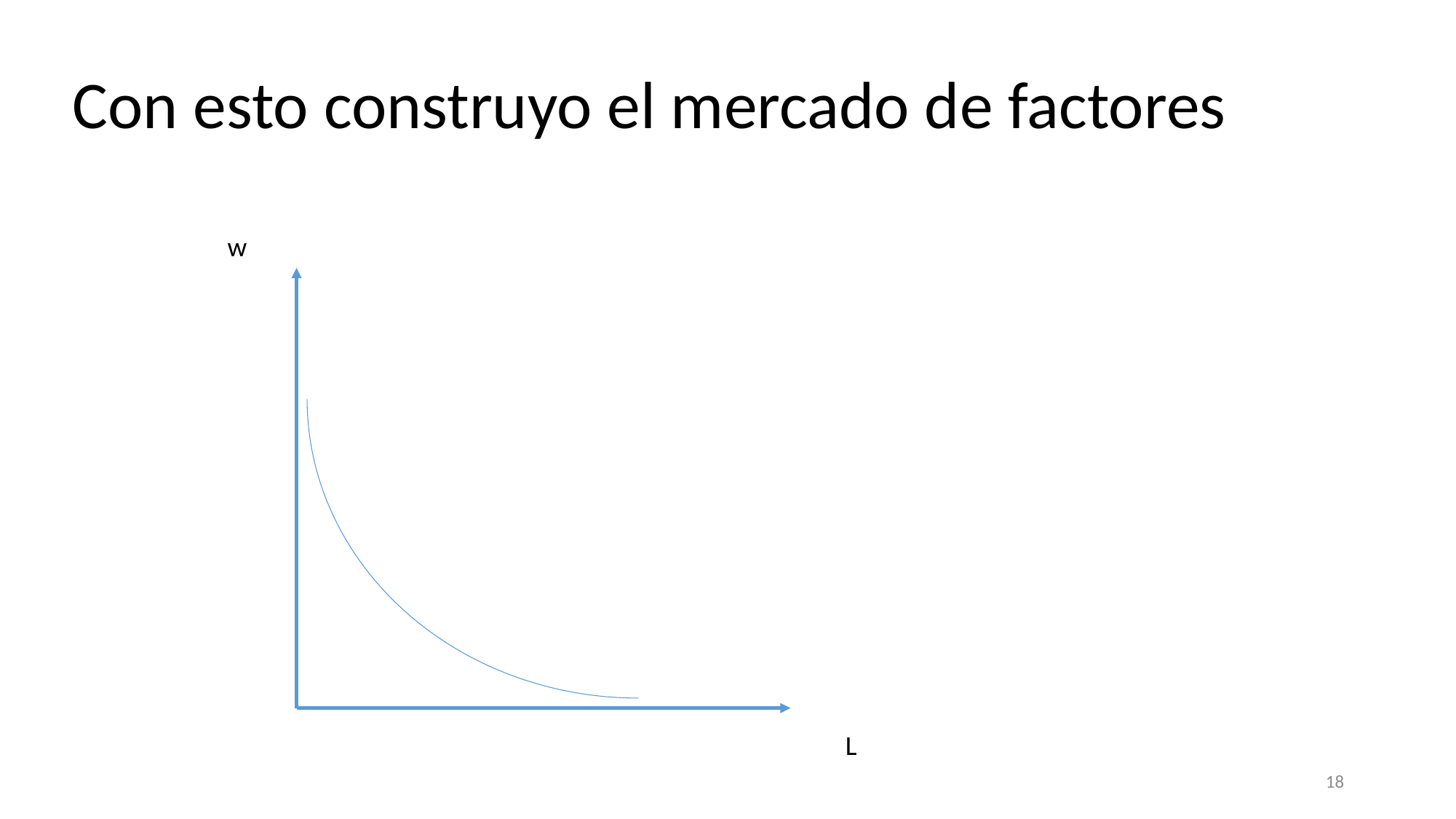

Con esto construyo el mercado de factores

w
L
18